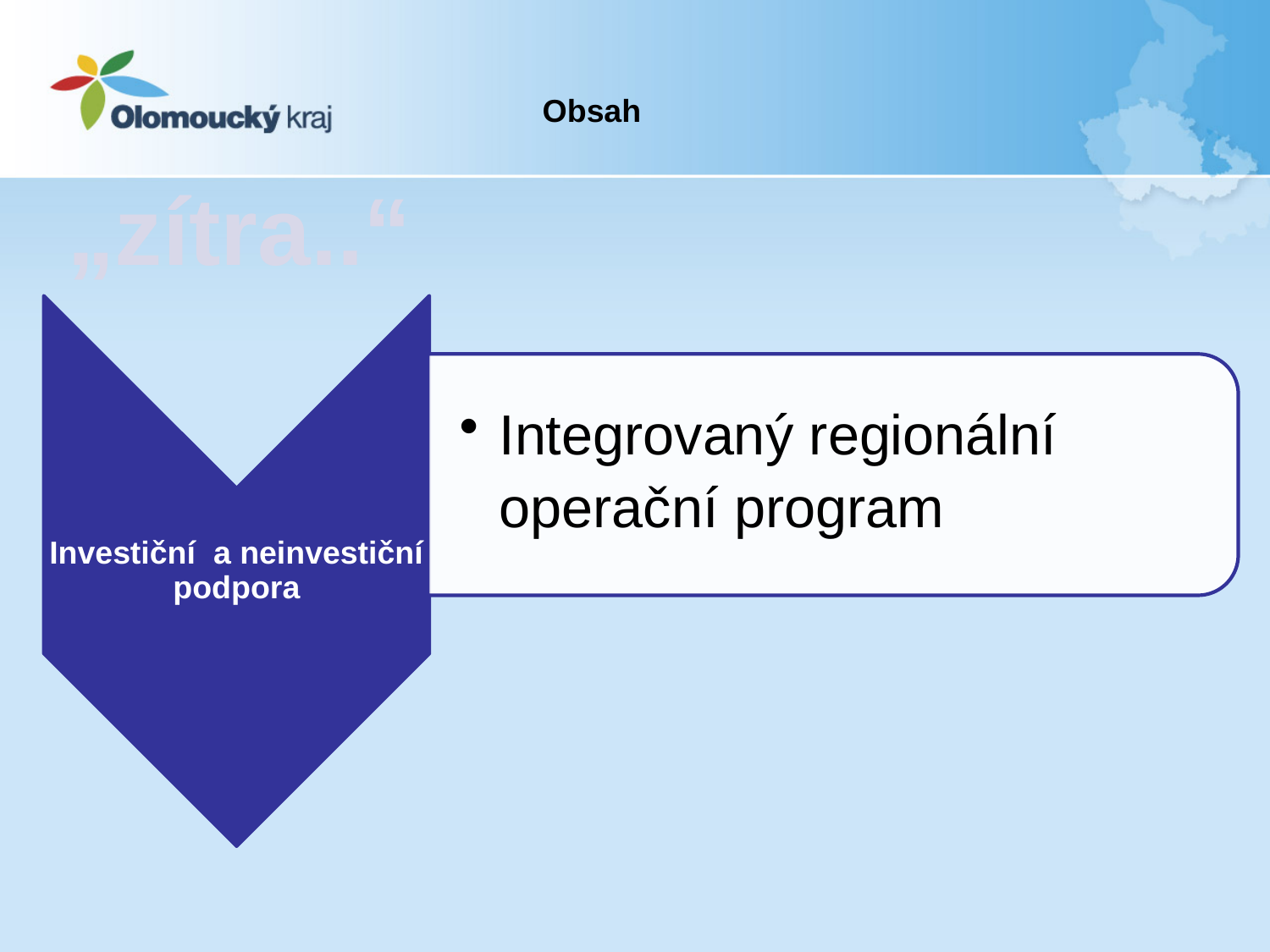

Obsah
„zítra..“
Investiční  a neinvestiční podpora
Integrovaný regionální operační program